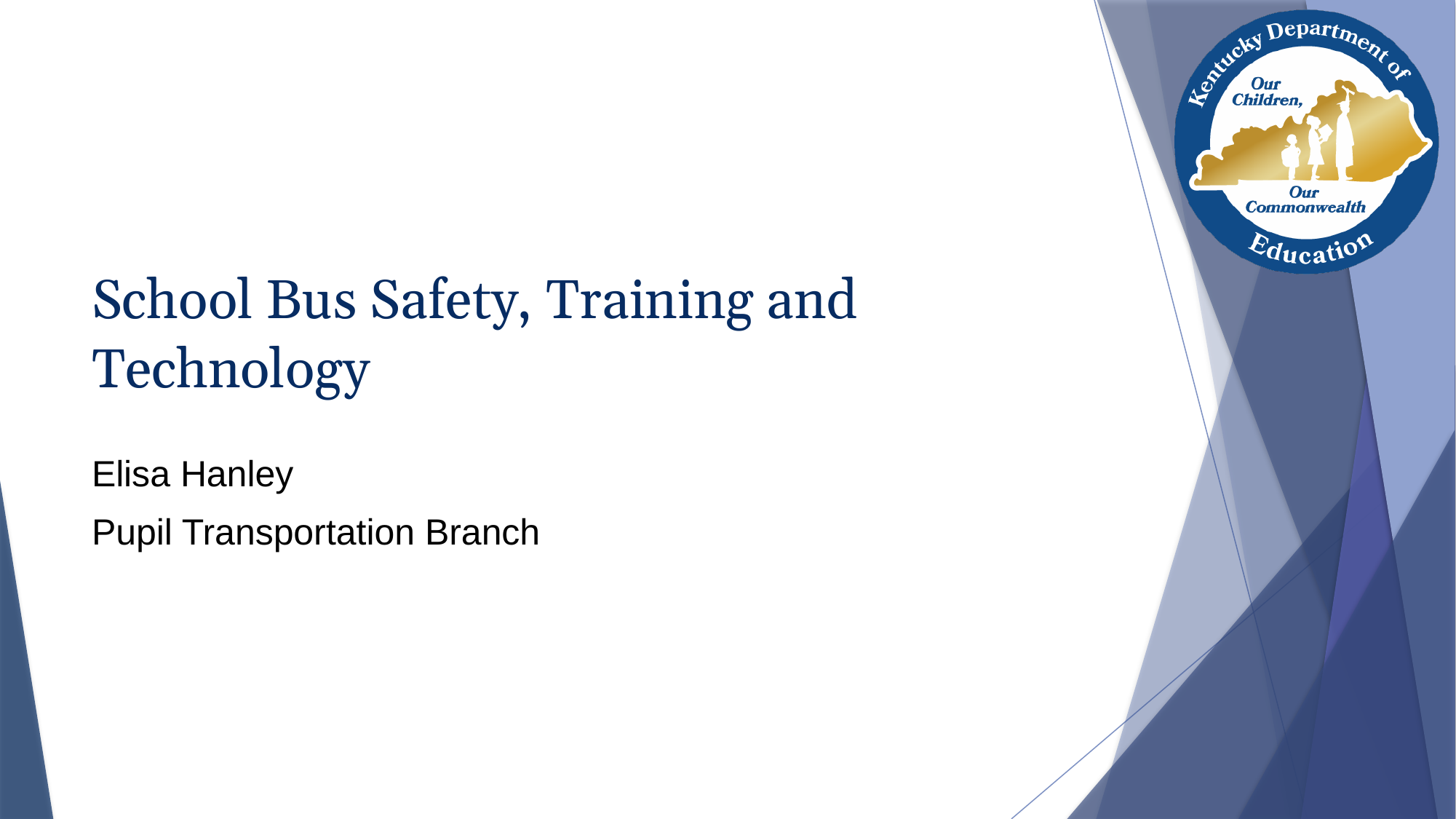

# School Bus Safety, Training and Technology
Elisa Hanley
Pupil Transportation Branch